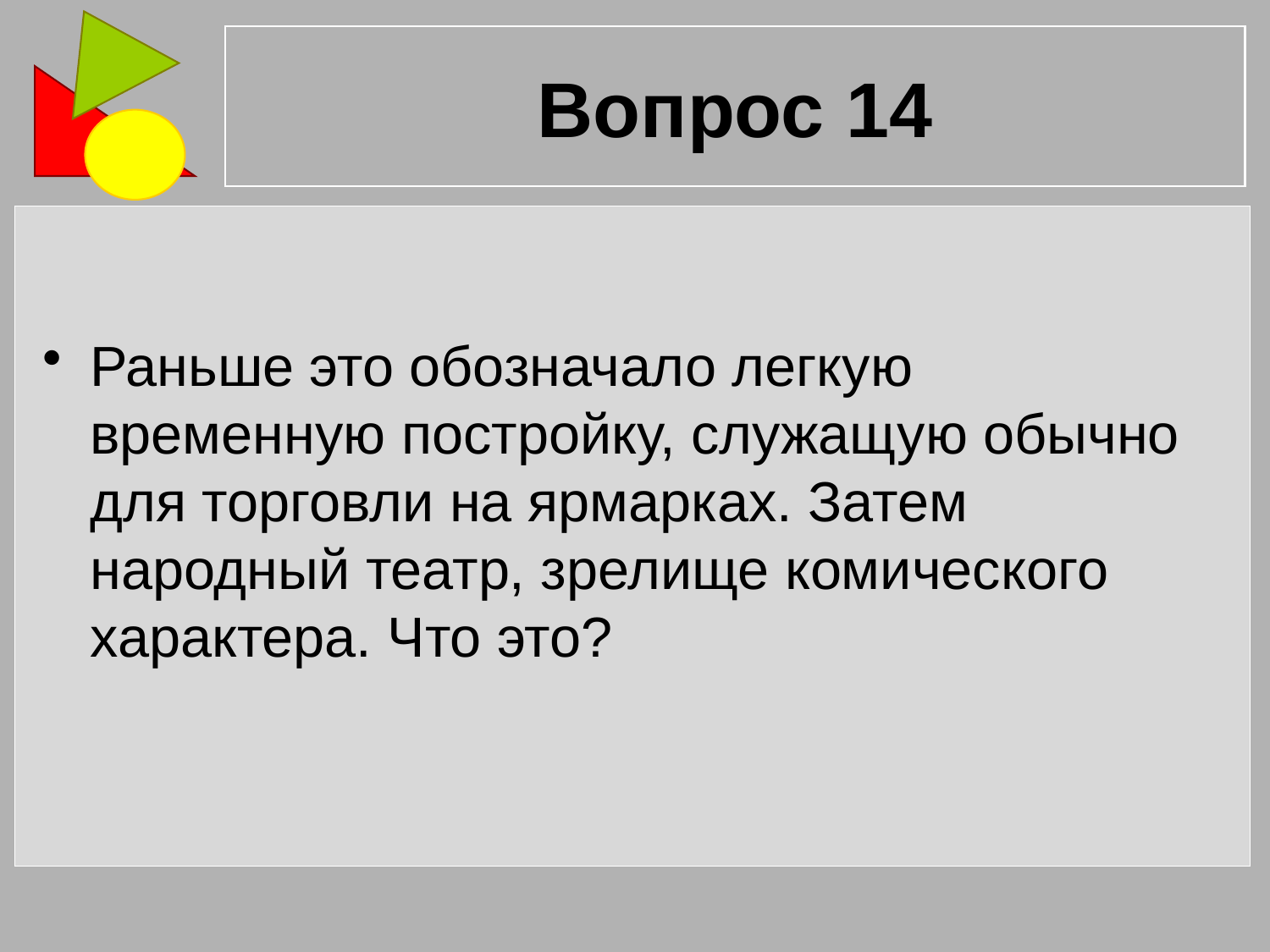

# Вопрос 14
Раньше это обозначало легкую временную постройку, служащую обычно для торговли на ярмарках. Затем народный театр, зрелище комического характера. Что это?